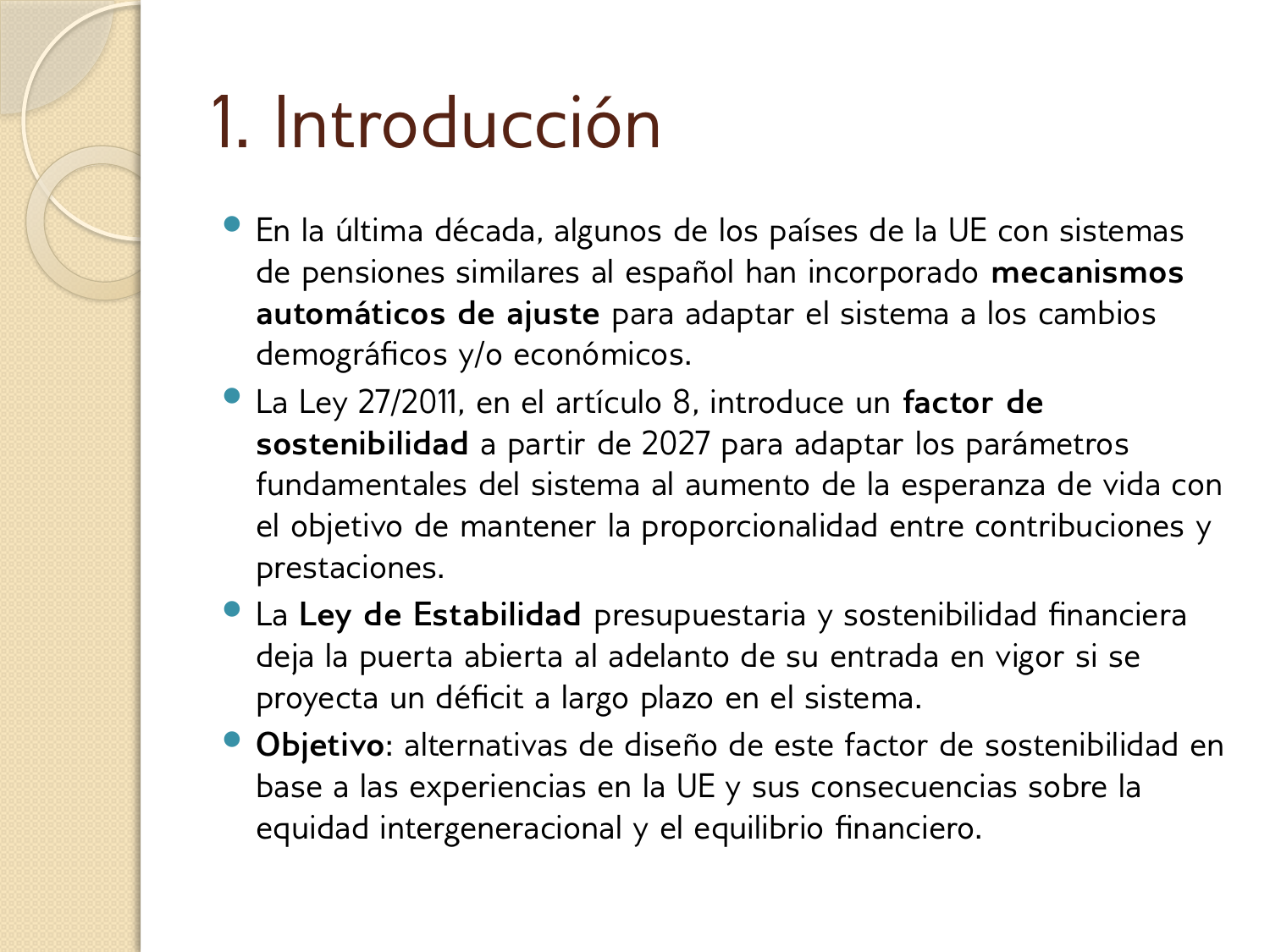

# 1. Introducción
En la última década, algunos de los países de la UE con sistemas de pensiones similares al español han incorporado mecanismos automáticos de ajuste para adaptar el sistema a los cambios demográficos y/o económicos.
La Ley 27/2011, en el artículo 8, introduce un factor de sostenibilidad a partir de 2027 para adaptar los parámetros fundamentales del sistema al aumento de la esperanza de vida con el objetivo de mantener la proporcionalidad entre contribuciones y prestaciones.
La Ley de Estabilidad presupuestaria y sostenibilidad financiera deja la puerta abierta al adelanto de su entrada en vigor si se proyecta un déficit a largo plazo en el sistema.
Objetivo: alternativas de diseño de este factor de sostenibilidad en base a las experiencias en la UE y sus consecuencias sobre la equidad intergeneracional y el equilibrio financiero.